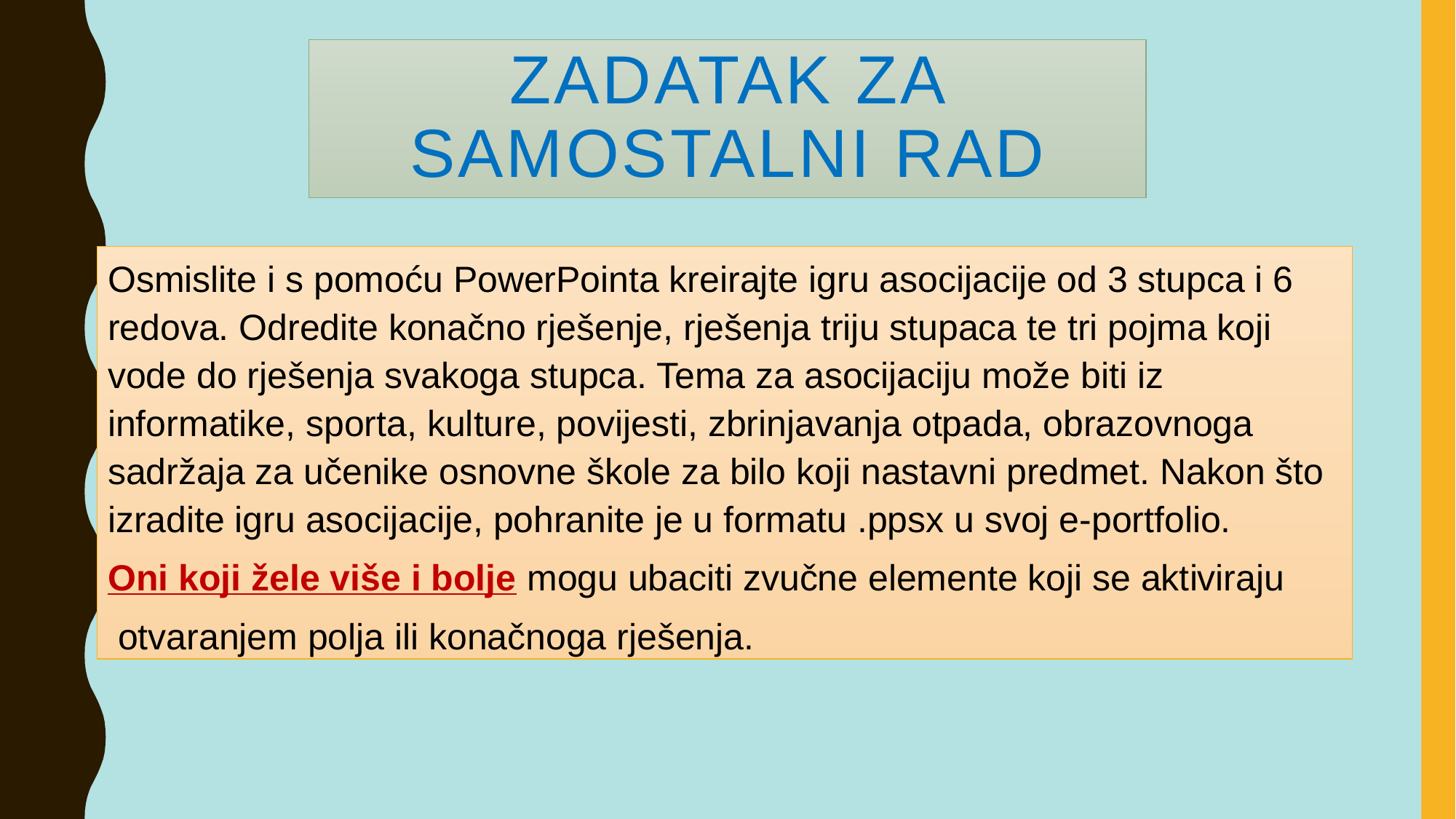

# Zadatak za samostalni rad
Osmislite i s pomoću PowerPointa kreirajte igru asocijacije od 3 stupca i 6 redova. Odredite konačno rješenje, rješenja triju stupaca te tri pojma koji vode do rješenja svakoga stupca. Tema za asocijaciju može biti iz informatike, sporta, kulture, povijesti, zbrinjavanja otpada, obrazovnoga sadržaja za učenike osnovne škole za bilo koji nastavni predmet. Nakon što izradite igru asocijacije, pohranite je u formatu .ppsx u svoj e-portfolio.
Oni koji žele više i bolje mogu ubaciti zvučne elemente koji se aktiviraju
 otvaranjem polja ili konačnoga rješenja.